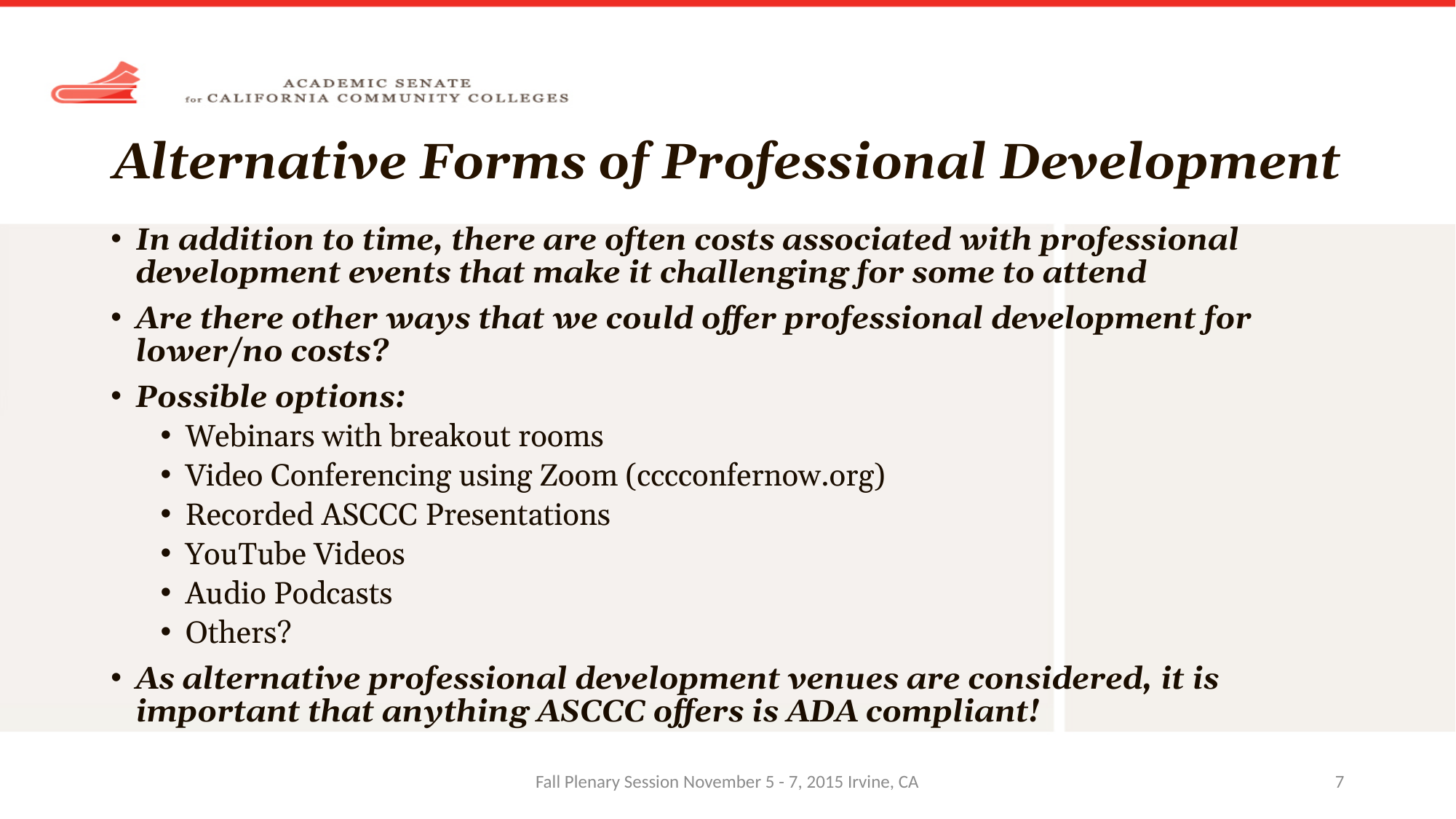

# Alternative Forms of Professional Development
In addition to time, there are often costs associated with professional development events that make it challenging for some to attend
Are there other ways that we could offer professional development for lower/no costs?
Possible options:
Webinars with breakout rooms
Video Conferencing using Zoom (cccconfernow.org)
Recorded ASCCC Presentations
YouTube Videos
Audio Podcasts
Others?
As alternative professional development venues are considered, it is important that anything ASCCC offers is ADA compliant!
Fall Plenary Session November 5 - 7, 2015 Irvine, CA
7